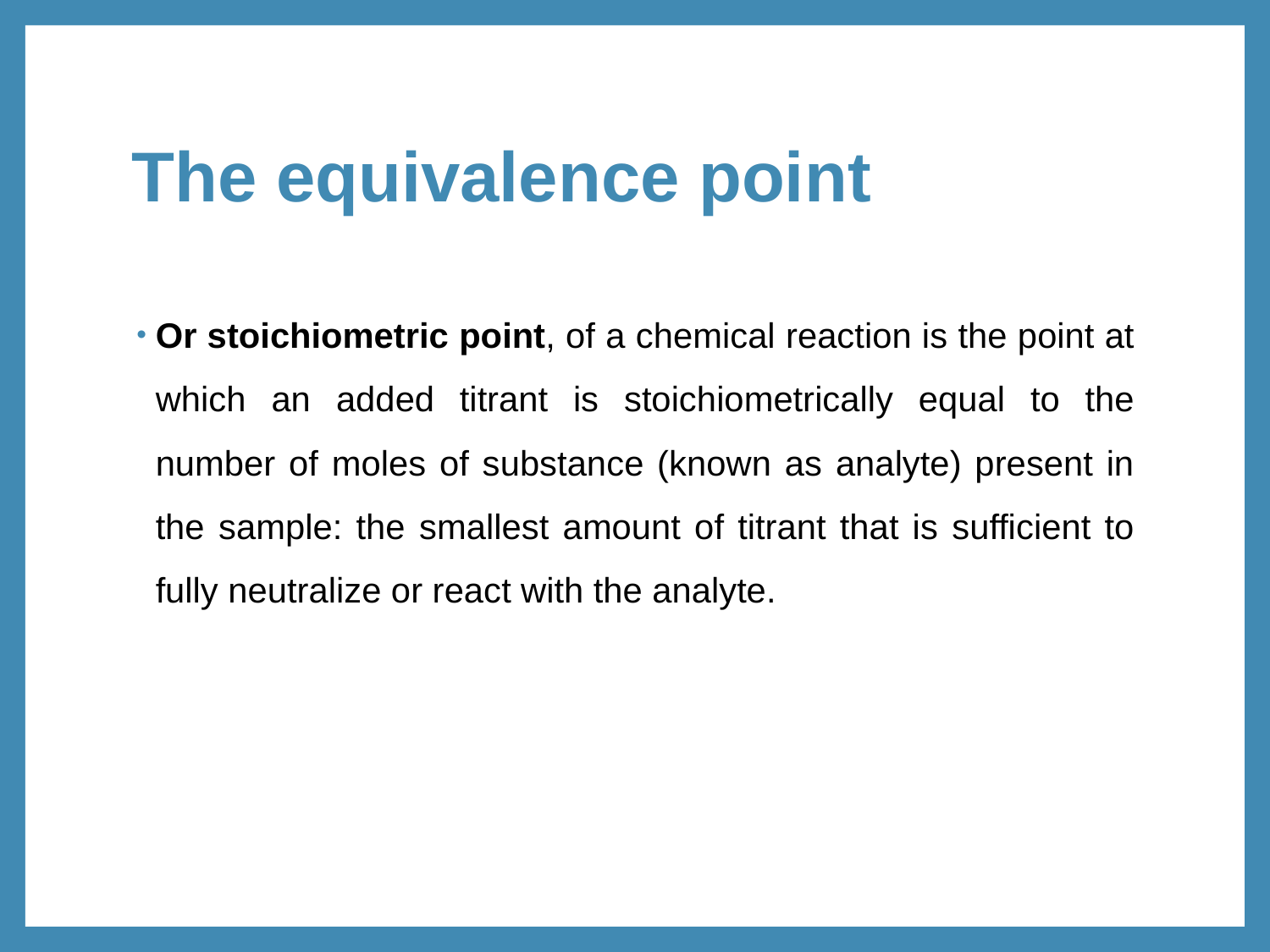

# The equivalence point
Or stoichiometric point, of a chemical reaction is the point at which an added titrant is stoichiometrically equal to the number of moles of substance (known as analyte) present in the sample: the smallest amount of titrant that is sufficient to fully neutralize or react with the analyte.